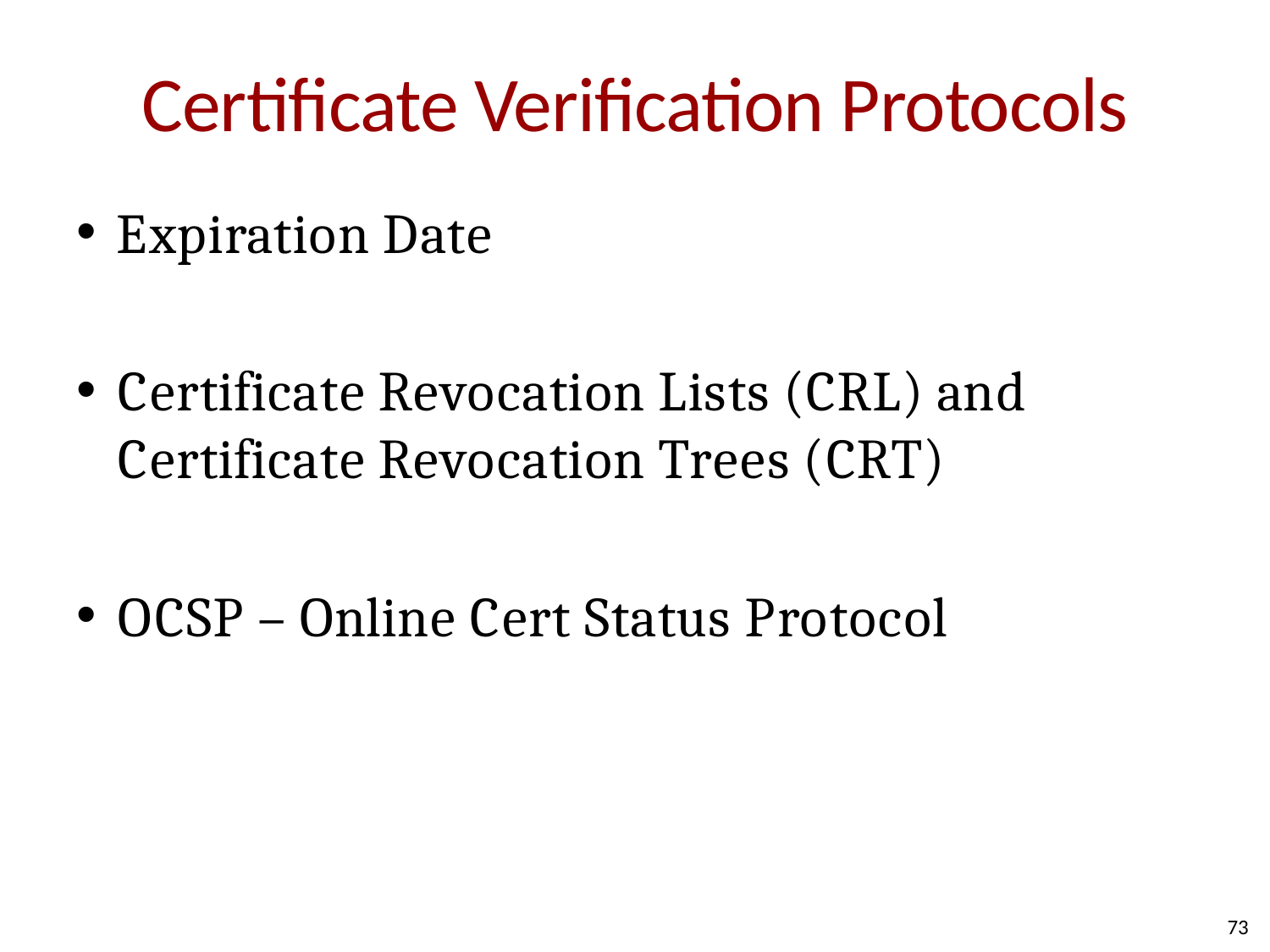

# Certificate Verification Protocols
Expiration Date

Certificate Revocation Lists (CRL) and
Certificate Revocation Trees (CRT)

OCSP – Online Cert Status Protocol

73